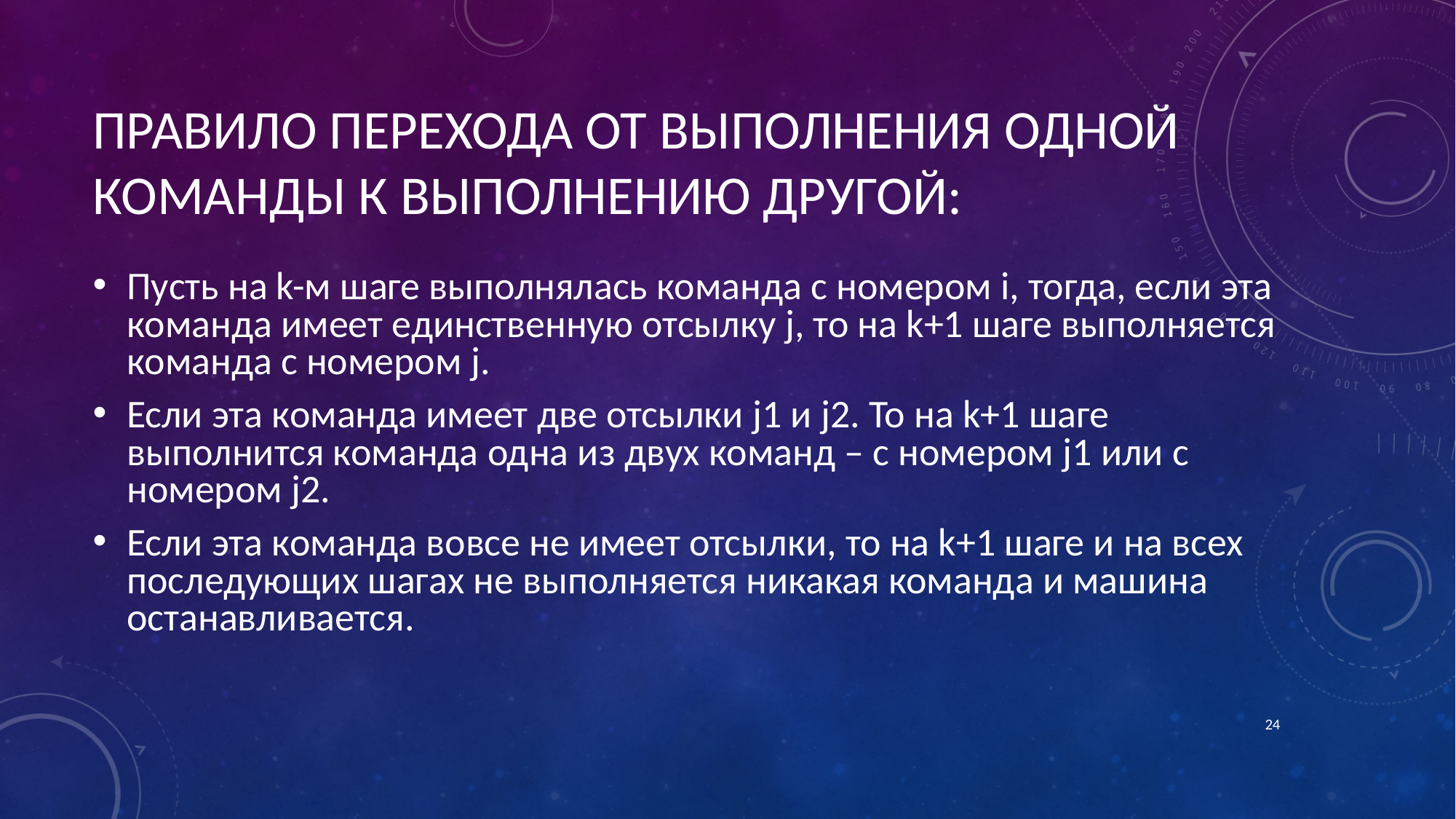

# ПРАВИЛО ПЕРЕХОДА ОТ ВЫПОЛНЕНИЯ ОДНОЙ КОМАНДЫ К ВЫПОЛНЕНИЮ ДРУГОЙ:
Пусть на k-м шаге выполнялась команда с номером i, тогда, если эта команда имеет единственную отсылку j, то на k+1 шаге выполняется команда с номером j.
Если эта команда имеет две отсылки j1 и j2. То на k+1 шаге выполнится команда одна из двух команд – с номером j1 или с номером j2.
Если эта команда вовсе не имеет отсылки, то на k+1 шаге и на всех последующих шагах не выполняется никакая команда и машина останавливается.

24